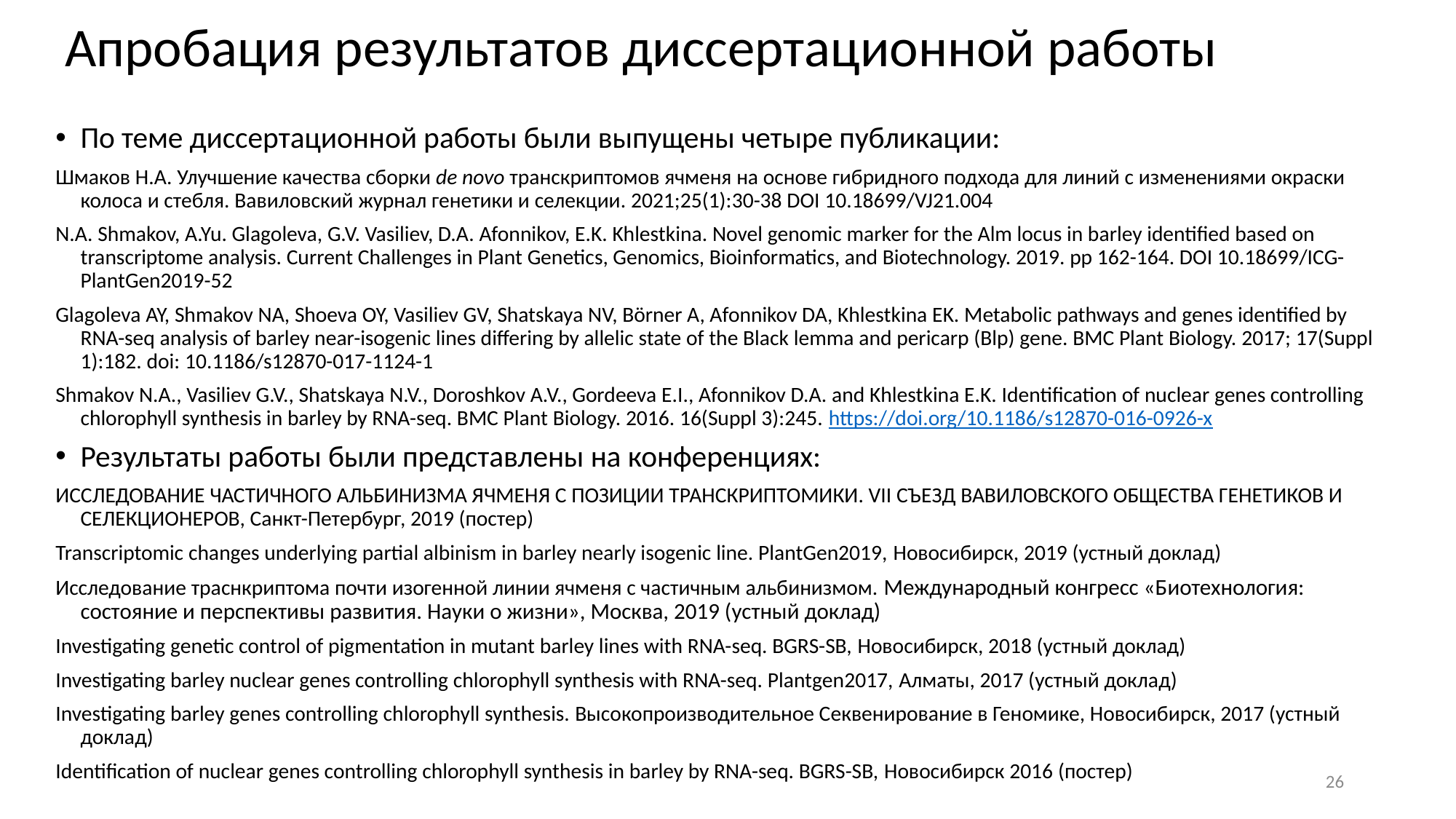

# Апробация результатов диссертационной работы
По теме диссертационной работы были выпущены четыре публикации:
Шмаков Н.А. Улучшение качества сборки de novo транскриптомов ячменя на основе гибридного подхода для линий с изменениями окраски колоса и стебля. Вавиловский журнал генетики и селекции. 2021;25(1):30-38 DOI 10.18699/VJ21.004
N.A. Shmakov, A.Yu. Glagoleva, G.V. Vasiliev, D.A. Afonnikov, E.K. Khlestkina. Novel genomic marker for the Alm locus in barley identified based on transcriptome analysis. Current Challenges in Plant Genetics, Genomics, Bioinformatics, and Biotechnology. 2019. pp 162-164. DOI 10.18699/ICG-PlantGen2019-52
Glagoleva AY, Shmakov NA, Shoeva OY, Vasiliev GV, Shatskaya NV, Börner A, Afonnikov DA, Khlestkina EK. Metabolic pathways and genes identified by RNA-seq analysis of barley near-isogenic lines differing by allelic state of the Black lemma and pericarp (Blp) gene. BMC Plant Biology. 2017; 17(Suppl 1):182. doi: 10.1186/s12870-017-1124-1
Shmakov N.A., Vasiliev G.V., Shatskaya N.V., Doroshkov A.V., Gordeeva E.I., Afonnikov D.A. and Khlestkina E.K. Identification of nuclear genes controlling chlorophyll synthesis in barley by RNA-seq. BMC Plant Biology. 2016. 16(Suppl 3):245. https://doi.org/10.1186/s12870-016-0926-x
Результаты работы были представлены на конференциях:
ИССЛЕДОВАНИЕ ЧАСТИЧНОГО АЛЬБИНИЗМА ЯЧМЕНЯ С ПОЗИЦИИ ТРАНСКРИПТОМИКИ. VII СЪЕЗД ВАВИЛОВСКОГО ОБЩЕСТВА ГЕНЕТИКОВ И СЕЛЕКЦИОНЕРОВ, Санкт-Петербург, 2019 (постер)
Transcriptomic changes underlying partial albinism in barley nearly isogenic line. PlantGen2019, Новосибирск, 2019 (устный доклад)
Исследование траснкриптома почти изогенной линии ячменя с частичным альбинизмом. Международный конгресс «Биотехнология: состояние и перспективы развития. Науки о жизни», Москва, 2019 (устный доклад)
Investigating genetic control of pigmentation in mutant barley lines with RNA-seq. BGRS-SB, Новосибирск, 2018 (устный доклад)
Investigating barley nuclear genes controlling chlorophyll synthesis with RNA-seq. Plantgen2017, Алматы, 2017 (устный доклад)
Investigating barley genes controlling chlorophyll synthesis. Высокопроизводительное Секвенирование в Геномике, Новосибирск, 2017 (устный доклад)
Identification of nuclear genes controlling chlorophyll synthesis in barley by RNA-seq. BGRS-SB, Новосибирск 2016 (постер)
26